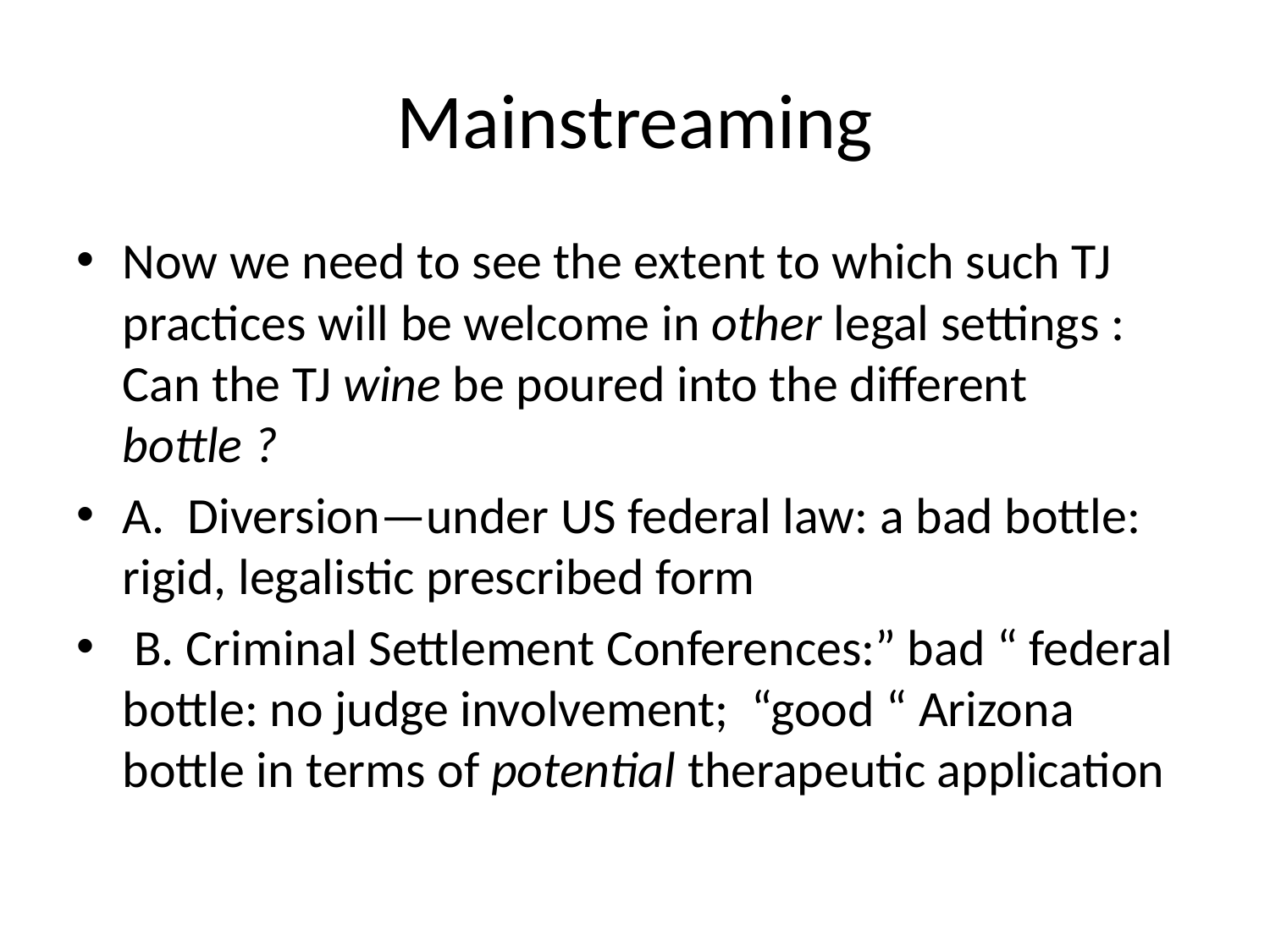

# Mainstreaming
Now we need to see the extent to which such TJ practices will be welcome in other legal settings : Can the TJ wine be poured into the different bottle ?
A.  Diversion—under US federal law: a bad bottle: rigid, legalistic prescribed form
 B. Criminal Settlement Conferences:” bad “ federal bottle: no judge involvement;  “good “ Arizona bottle in terms of potential therapeutic application